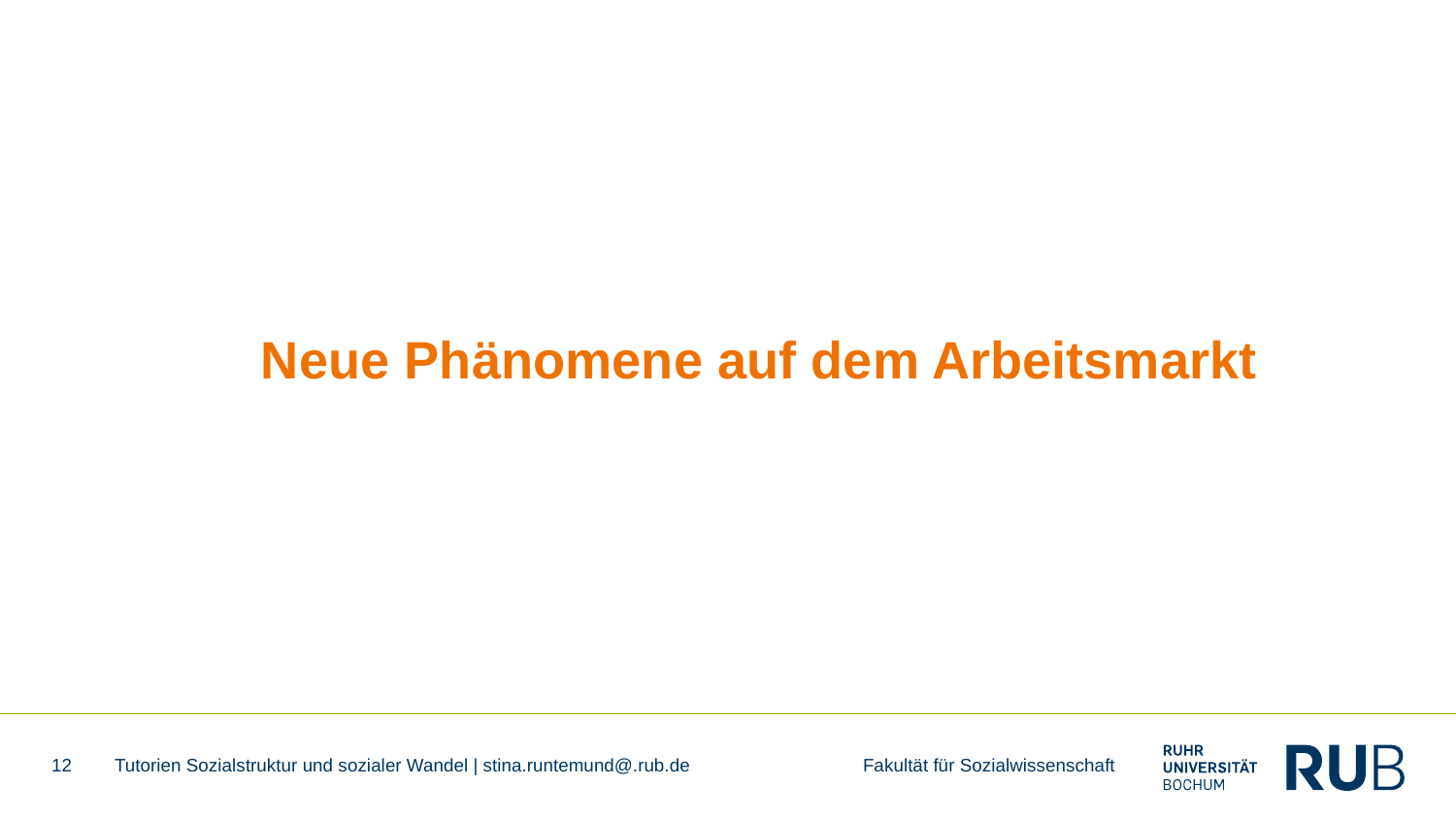

Neue Phänomene auf dem Arbeitsmarkt

12
Tutorien Sozialstruktur und sozialer Wandel | stina.runtemund@.rub.de                                  Fakultät für Sozialwissenschaft